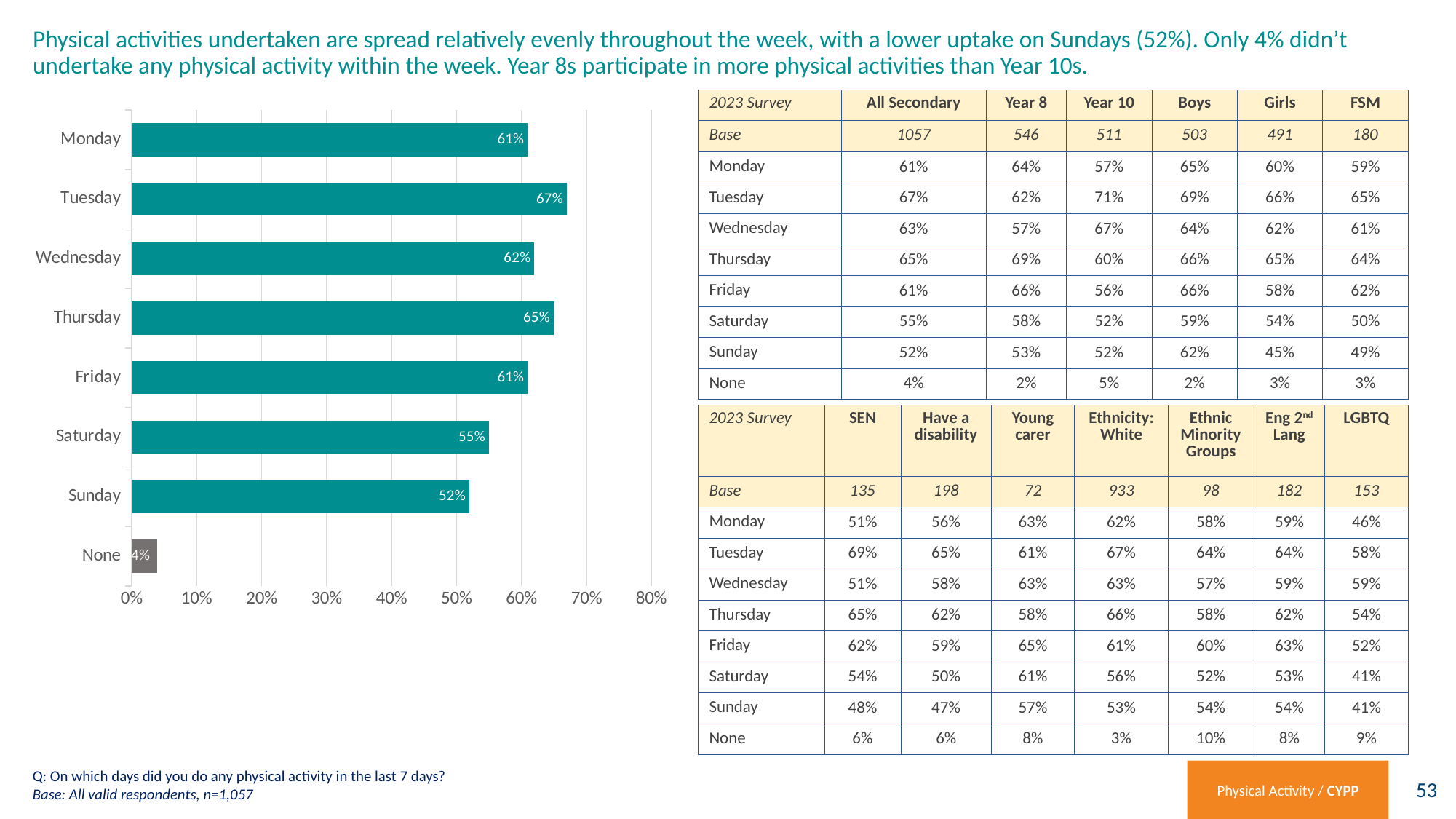

# Physical activities undertaken are spread relatively evenly throughout the week, with a lower uptake on Sundays (52%). Only 4% didn’t undertake any physical activity within the week. Year 8s participate in more physical activities than Year 10s.
| 2023 Survey | All Secondary | Year 8 | Year 10 | Boys | Girls | FSM |
| --- | --- | --- | --- | --- | --- | --- |
| Base | 1057 | 546 | 511 | 503 | 491 | 180 |
| Monday | 61% | 64% | 57% | 65% | 60% | 59% |
| Tuesday | 67% | 62% | 71% | 69% | 66% | 65% |
| Wednesday | 63% | 57% | 67% | 64% | 62% | 61% |
| Thursday | 65% | 69% | 60% | 66% | 65% | 64% |
| Friday | 61% | 66% | 56% | 66% | 58% | 62% |
| Saturday | 55% | 58% | 52% | 59% | 54% | 50% |
| Sunday | 52% | 53% | 52% | 62% | 45% | 49% |
| None | 4% | 2% | 5% | 2% | 3% | 3% |

### Chart

| Category | Percentage |
|---|---|
| None | 0.04 |
| Sunday | 0.52 |
| Saturday | 0.55 |
| Friday | 0.61 |
| Thursday | 0.65 |
| Wednesday | 0.62 |
| Tuesday | 0.67 |
| Monday | 0.61 |
| 2023 Survey | SEN | Have a disability | Young carer | Ethnicity: White | Ethnic Minority Groups | Eng 2nd Lang | LGBTQ |
| --- | --- | --- | --- | --- | --- | --- | --- |
| Base | 135 | 198 | 72 | 933 | 98 | 182 | 153 |
| Monday | 51% | 56% | 63% | 62% | 58% | 59% | 46% |
| Tuesday | 69% | 65% | 61% | 67% | 64% | 64% | 58% |
| Wednesday | 51% | 58% | 63% | 63% | 57% | 59% | 59% |
| Thursday | 65% | 62% | 58% | 66% | 58% | 62% | 54% |
| Friday | 62% | 59% | 65% | 61% | 60% | 63% | 52% |
| Saturday | 54% | 50% | 61% | 56% | 52% | 53% | 41% |
| Sunday | 48% | 47% | 57% | 53% | 54% | 54% | 41% |
| None | 6% | 6% | 8% | 3% | 10% | 8% | 9% |
Q: On which days did you do any physical activity in the last 7 days?
Base: All valid respondents, n=1,057
Physical Activity / CYPP